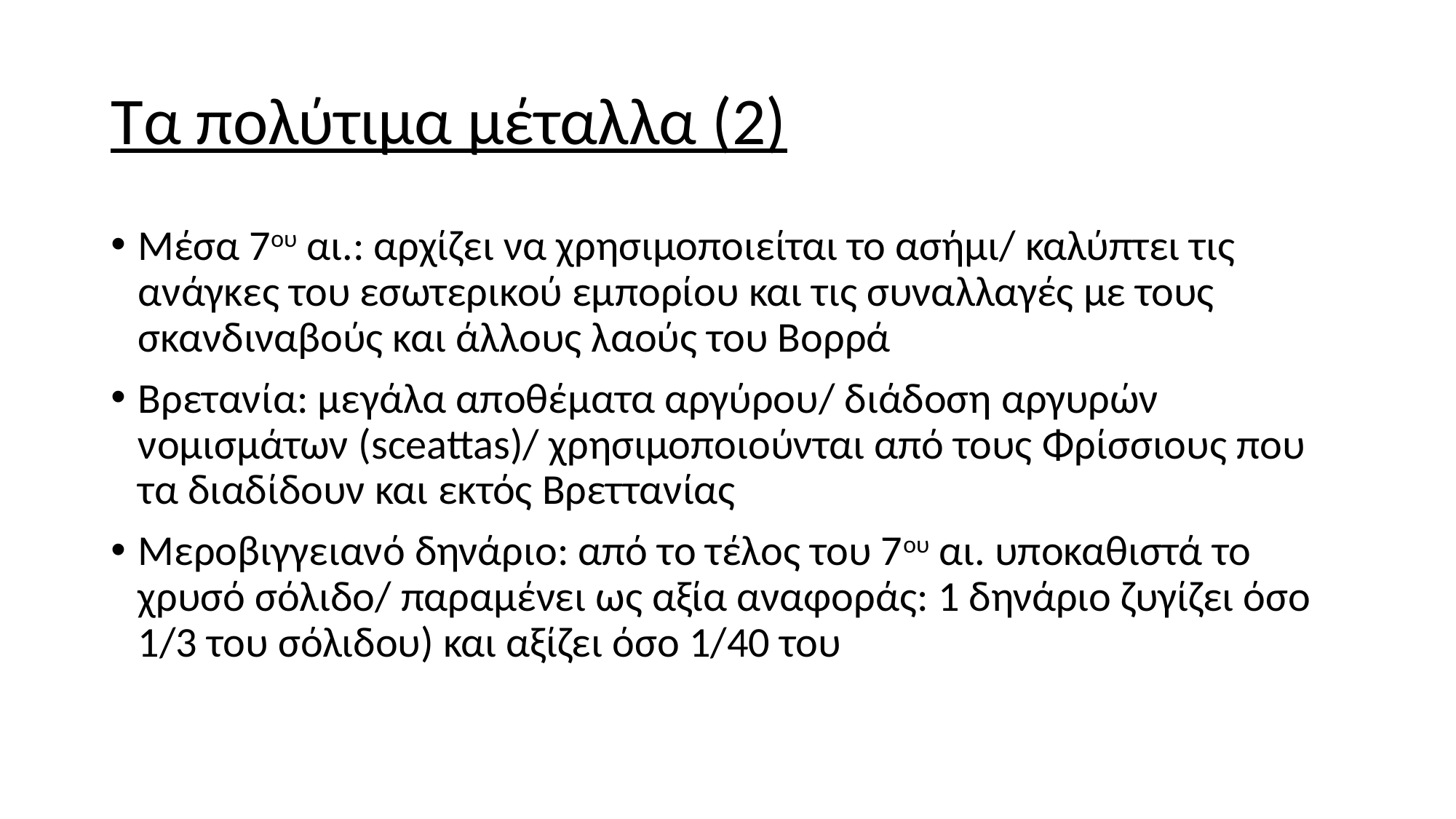

# Τα πολύτιμα μέταλλα (2)
Μέσα 7ου αι.: αρχίζει να χρησιμοποιείται το ασήμι/ καλύπτει τις ανάγκες του εσωτερικού εμπορίου και τις συναλλαγές με τους σκανδιναβούς και άλλους λαούς του Βορρά
Βρετανία: μεγάλα αποθέματα αργύρου/ διάδοση αργυρών νομισμάτων (sceattas)/ χρησιμοποιούνται από τους Φρίσσιους που τα διαδίδουν και εκτός Βρεττανίας
Μεροβιγγειανό δηνάριο: από το τέλος του 7ου αι. υποκαθιστά το χρυσό σόλιδο/ παραμένει ως αξία αναφοράς: 1 δηνάριο ζυγίζει όσο 1/3 του σόλιδου) και αξίζει όσο 1/40 του